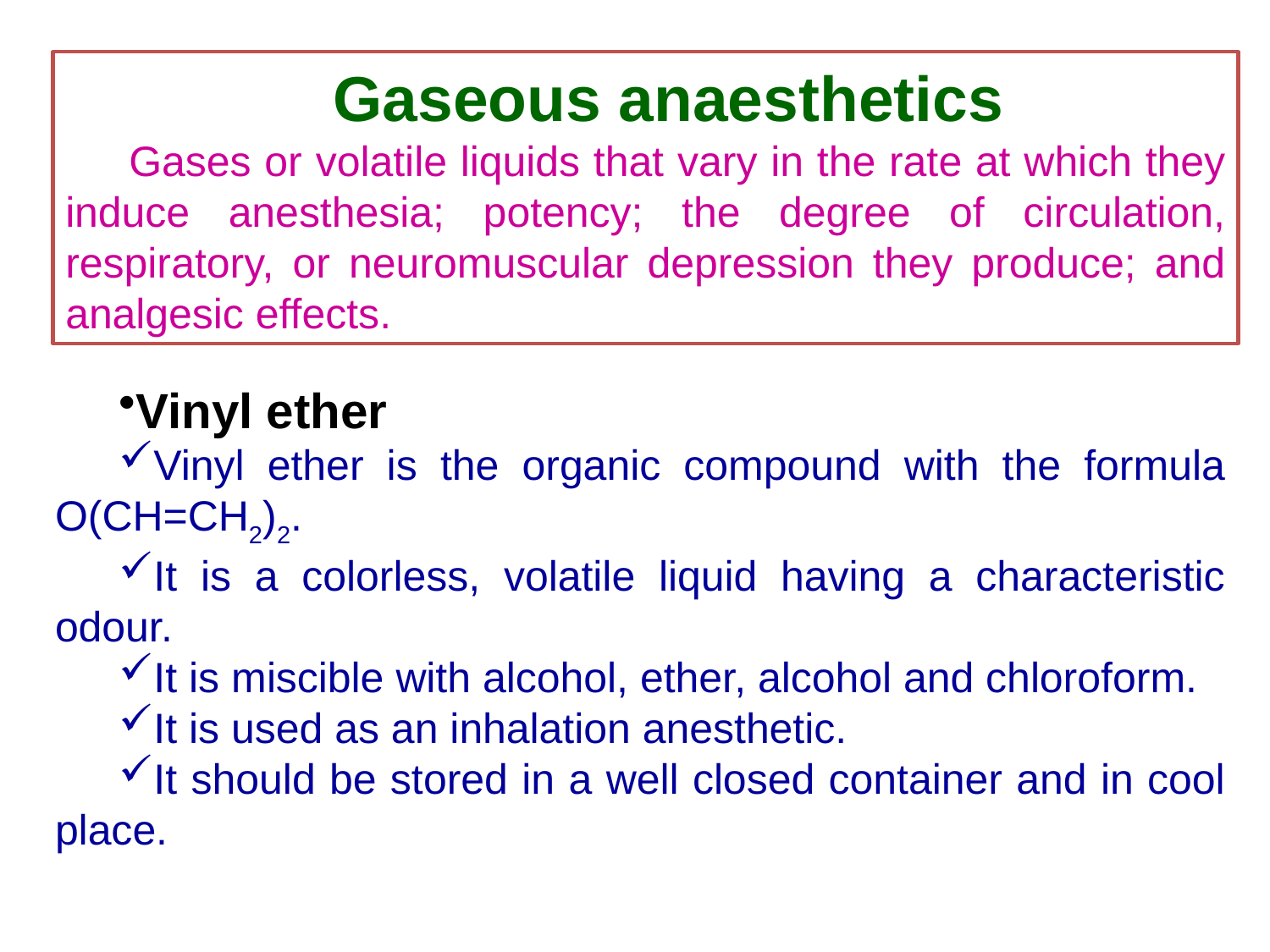

Gaseous anaesthetics
Gases or volatile liquids that vary in the rate at which they induce anesthesia; potency; the degree of circulation, respiratory, or neuromuscular depression they produce; and analgesic effects.
Vinyl ether
Vinyl ether is the organic compound with the formula O(CH=CH2)2.
It is a colorless, volatile liquid having a characteristic odour.
It is miscible with alcohol, ether, alcohol and chloroform.
It is used as an inhalation anesthetic.
It should be stored in a well closed container and in cool place.